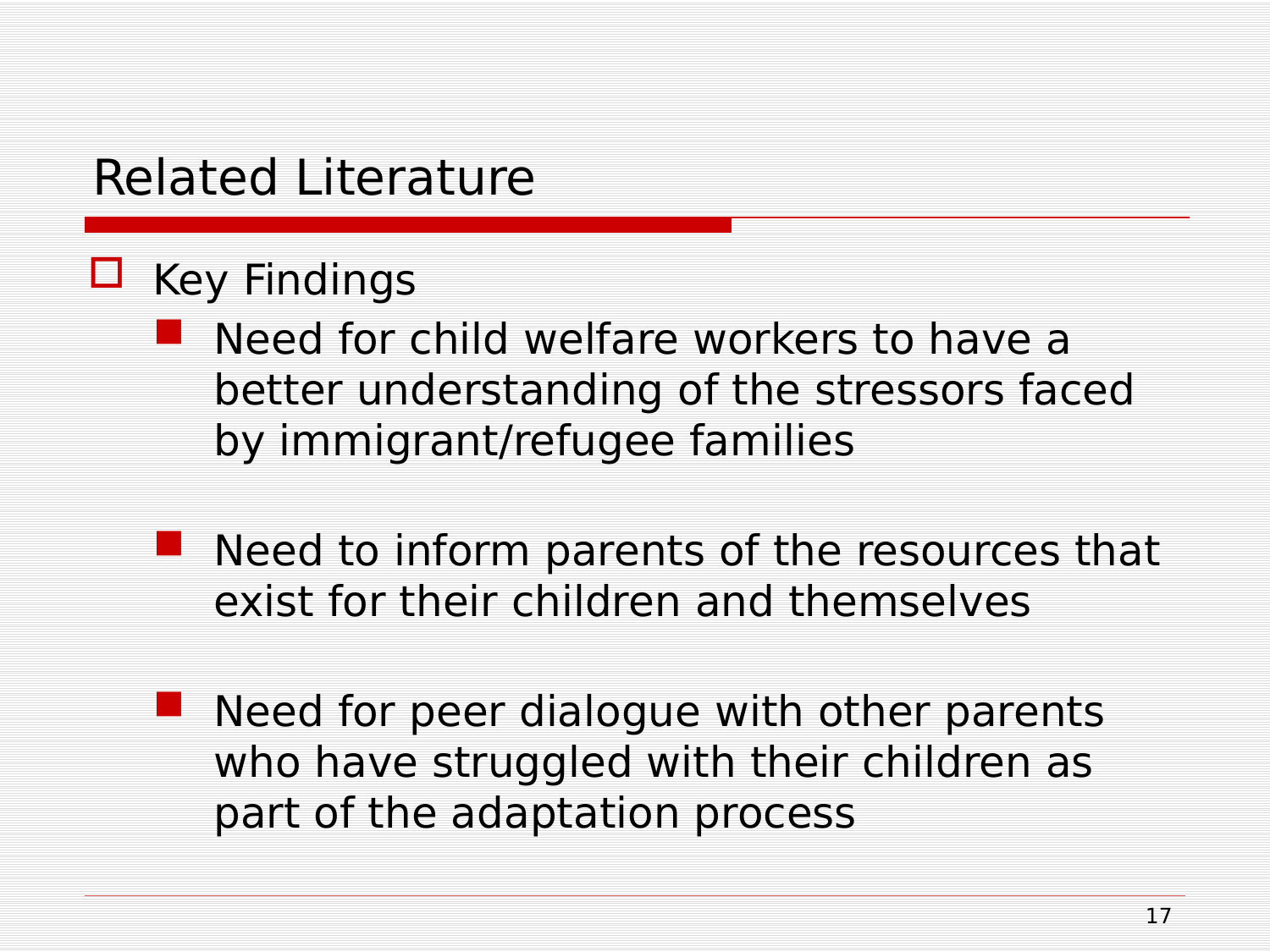

# Related Literature
Key Findings
Need for child welfare workers to have a better understanding of the stressors faced by immigrant/refugee families
Need to inform parents of the resources that exist for their children and themselves
Need for peer dialogue with other parents who have struggled with their children as part of the adaptation process
17